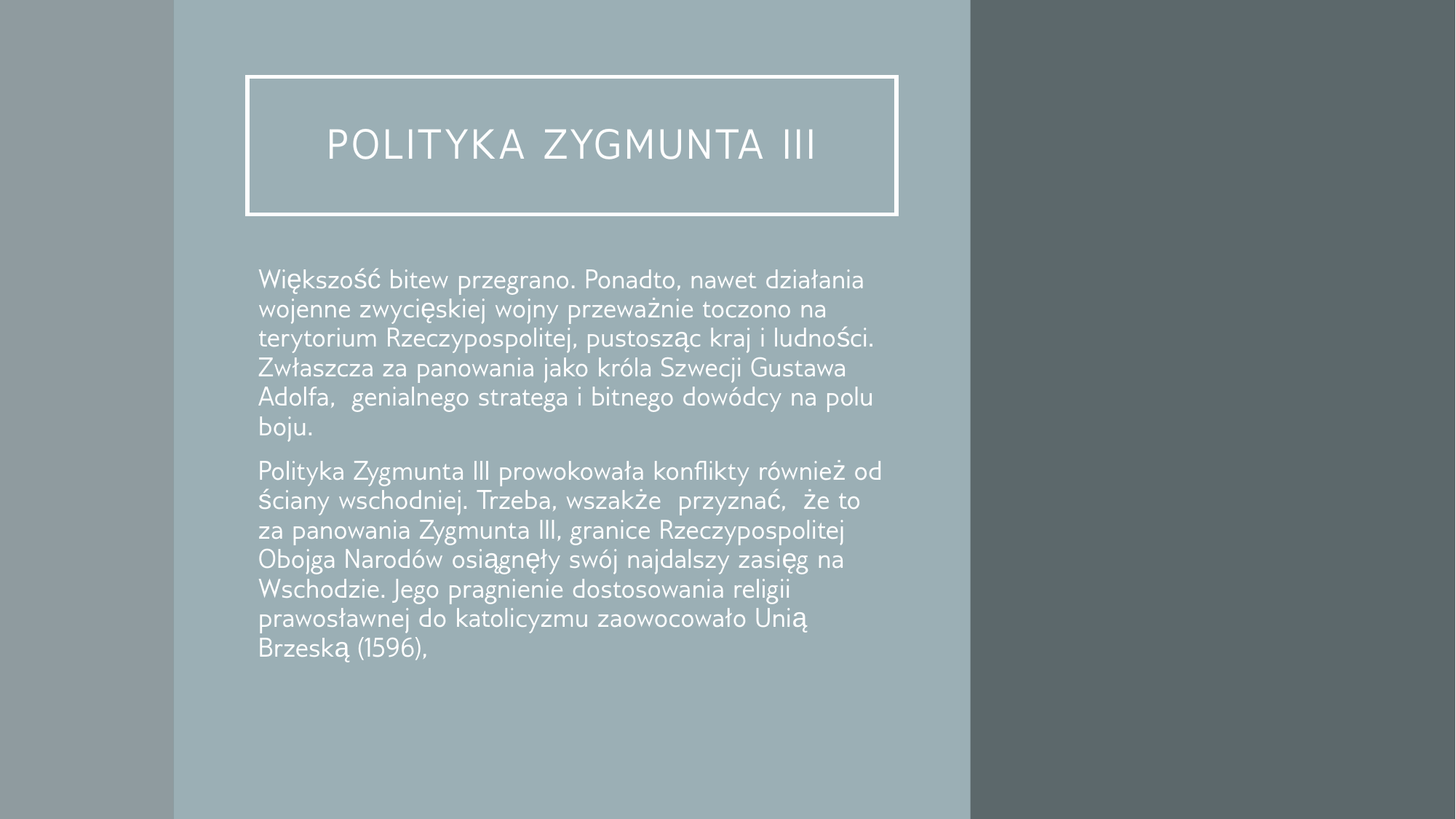

# Polityka Zygmunta III
Większość bitew przegrano. Ponadto, nawet działania wojenne zwycięskiej wojny przeważnie toczono na terytorium Rzeczypospolitej, pustosząc kraj i ludności. Zwłaszcza za panowania jako króla Szwecji Gustawa Adolfa,  genialnego stratega i bitnego dowódcy na polu boju.
Polityka Zygmunta III prowokowała konflikty również od ściany wschodniej. Trzeba, wszakże  przyznać,  że to za panowania Zygmunta III, granice Rzeczypospolitej Obojga Narodów osiągnęły swój najdalszy zasięg na Wschodzie. Jego pragnienie dostosowania religii prawosławnej do katolicyzmu zaowocowało Unią Brzeską (1596),